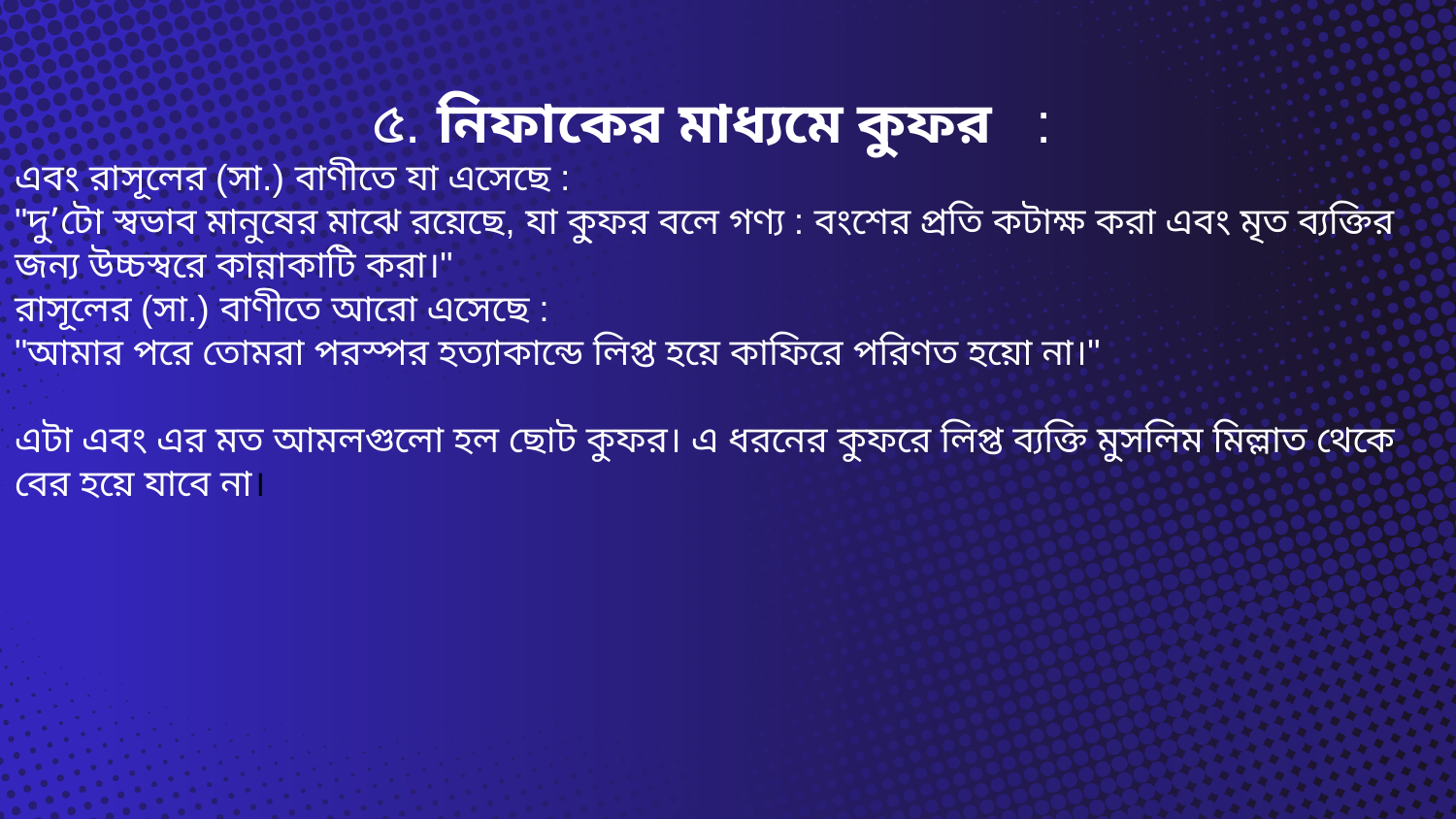

# ৫. নিফাকের মাধ্যমে কুফর   :
এবং রাসূলের (সা.) বাণীতে যা এসেছে :
"দু’টো স্বভাব মানুষের মাঝে রয়েছে, যা কু্ফর বলে গণ্য : বংশের প্রতি কটাক্ষ করা এবং মৃত ব্যক্তির জন্য উচ্চস্বরে কান্নাকাটি করা।"
রাসূলের (সা.) বাণীতে আরো এসেছে :
"আমার পরে তোমরা পরস্পর হত্যাকান্ডে লিপ্ত হয়ে কাফিরে পরিণত হয়ো না।"

এটা এবং এর মত আমলগুলো হল ছোট কুফর। এ ধরনের কুফরে লিপ্ত ব্যক্তি মুসলিম মিল্লাত থেকে বের হয়ে যাবে না।